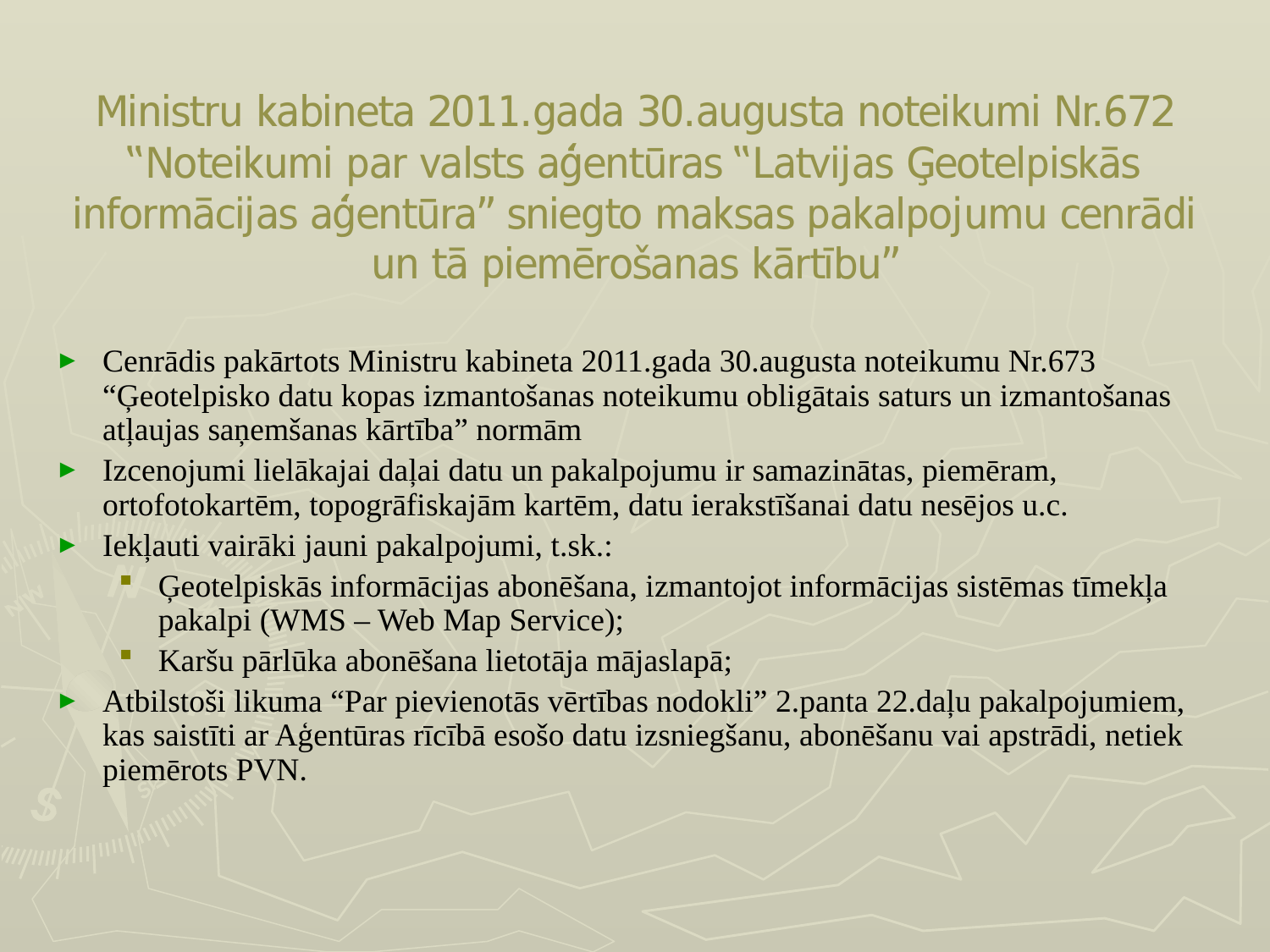

# Ministru kabineta 2011.gada 30.augusta noteikumi Nr.672 “Noteikumi par valsts aģentūras “Latvijas Ģeotelpiskās informācijas aģentūra” sniegto maksas pakalpojumu cenrādi un tā piemērošanas kārtību”
Cenrādis pakārtots Ministru kabineta 2011.gada 30.augusta noteikumu Nr.673 “Ģeotelpisko datu kopas izmantošanas noteikumu obligātais saturs un izmantošanas atļaujas saņemšanas kārtība” normām
Izcenojumi lielākajai daļai datu un pakalpojumu ir samazinātas, piemēram, ortofotokartēm, topogrāfiskajām kartēm, datu ierakstīšanai datu nesējos u.c.
Iekļauti vairāki jauni pakalpojumi, t.sk.:
Ģeotelpiskās informācijas abonēšana, izmantojot informācijas sistēmas tīmekļa pakalpi (WMS – Web Map Service);
Karšu pārlūka abonēšana lietotāja mājaslapā;
Atbilstoši likuma “Par pievienotās vērtības nodokli” 2.panta 22.daļu pakalpojumiem, kas saistīti ar Aģentūras rīcībā esošo datu izsniegšanu, abonēšanu vai apstrādi, netiek piemērots PVN.